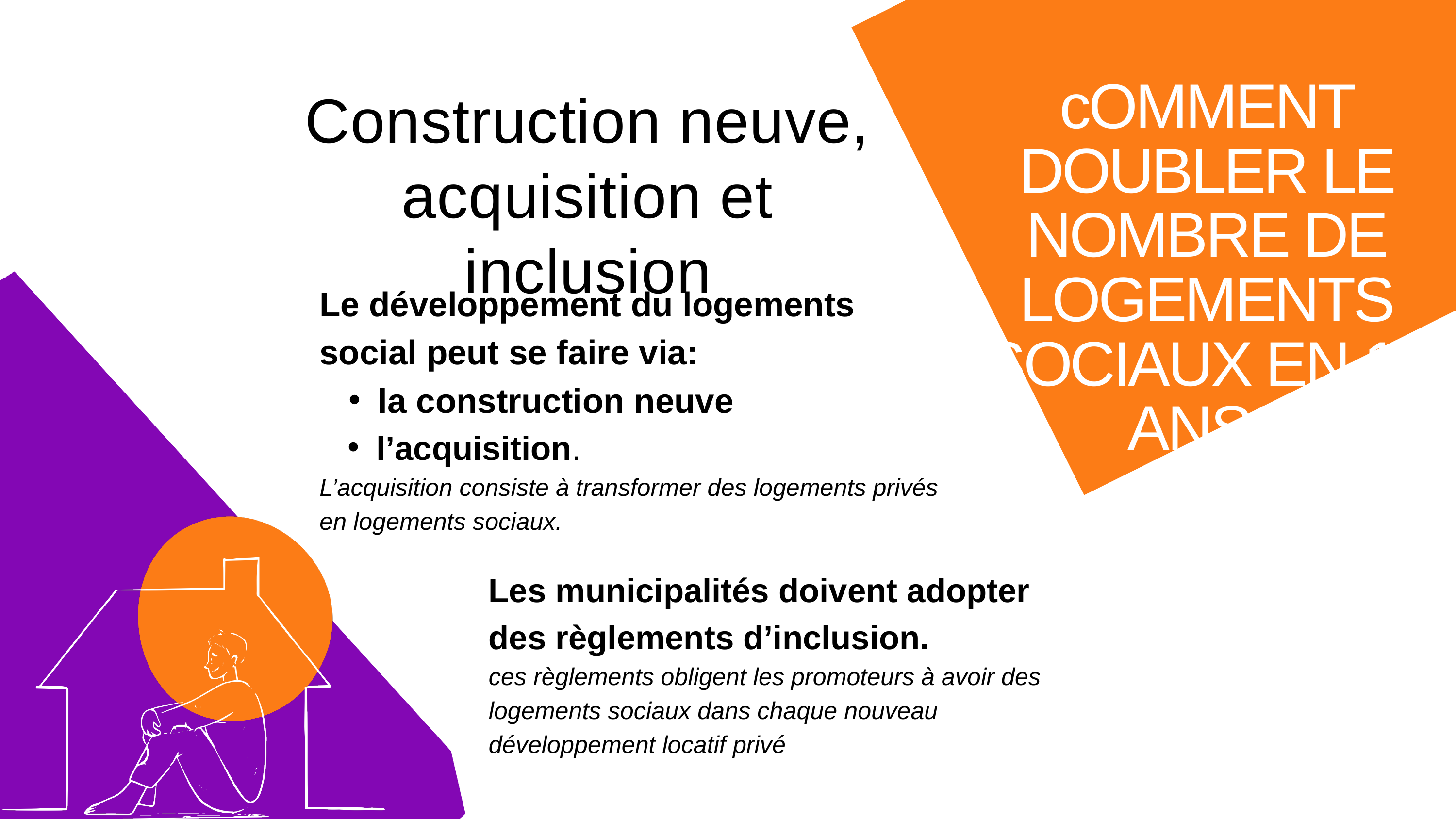

cOMMENT DOUBLER LE NOMBRE DE LOGEMENTS SOCIAUX EN 15 ANS?
Construction neuve, acquisition et inclusion
Le développement du logements social peut se faire via:
la construction neuve
l’acquisition.
L’acquisition consiste à transformer des logements privés en logements sociaux.

Les municipalités doivent adopter des règlements d’inclusion.
ces règlements obligent les promoteurs à avoir des logements sociaux dans chaque nouveau développement locatif privé